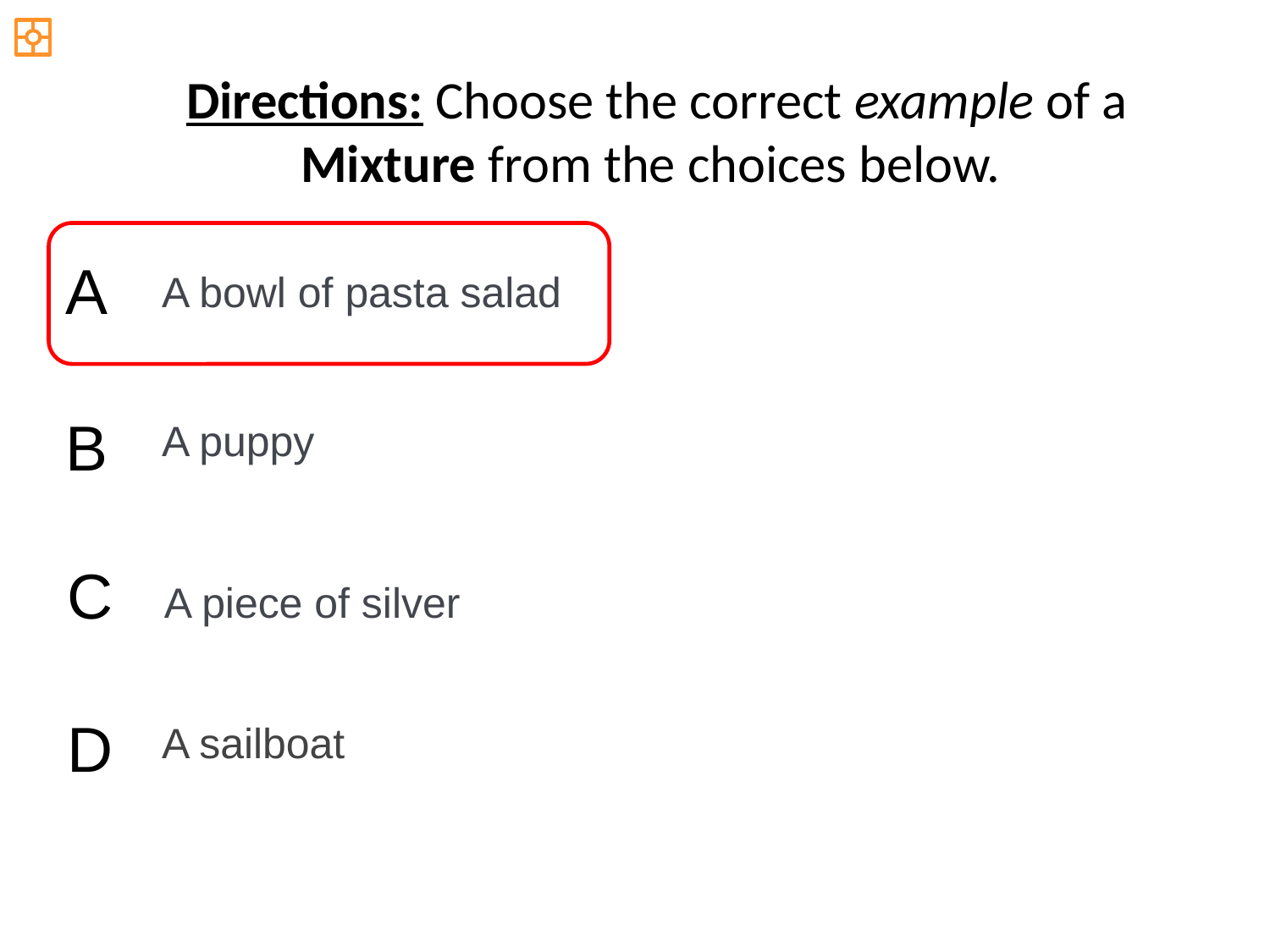

Directions: Choose the correct example of a Mixture from the choices below.

A

A bowl of pasta salad
B
A puppy
C
A piece of silver
D
A sailboat